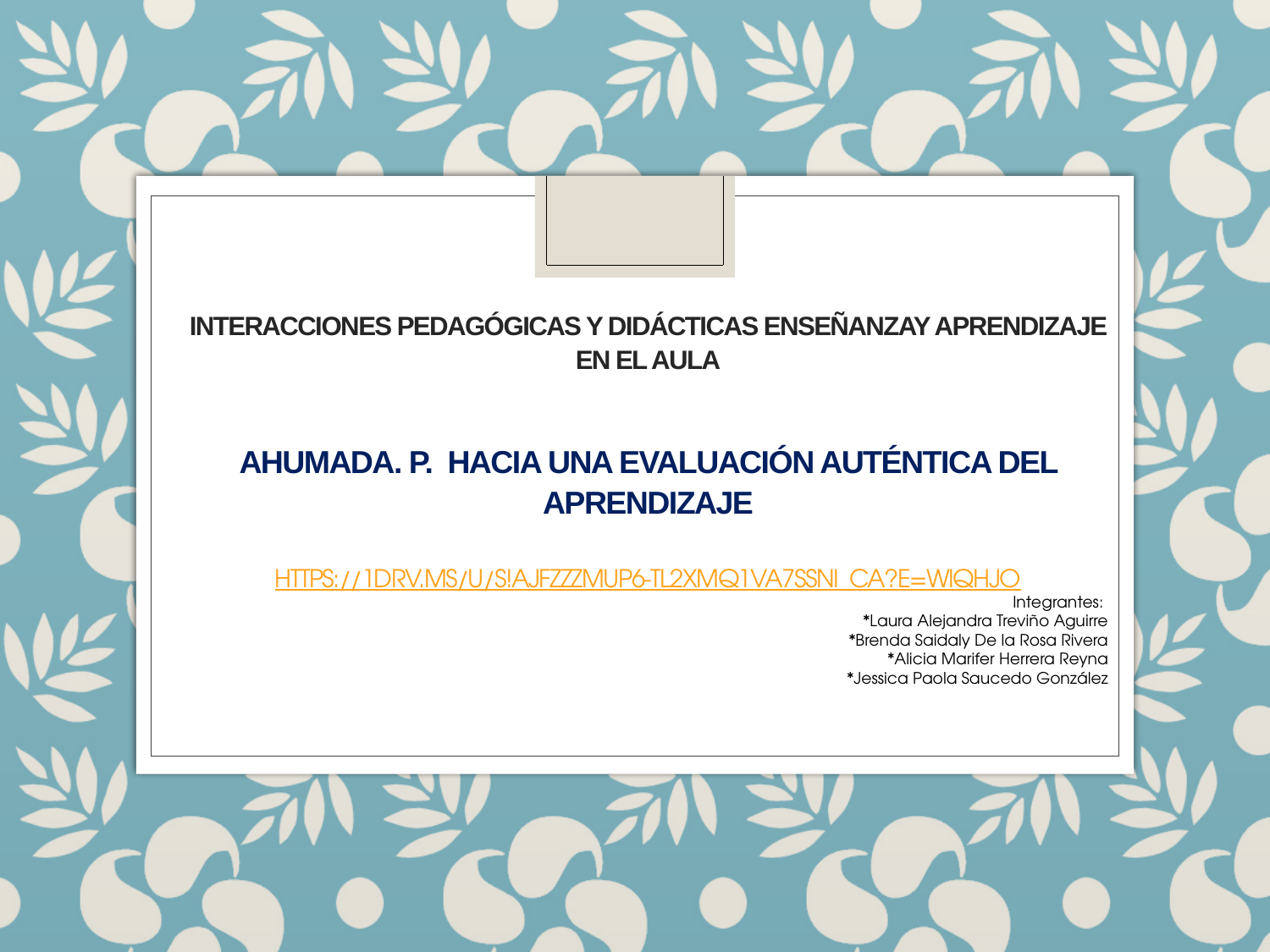

# INTERACCIONES PEDAGÓGICAS Y DIDÁCTICAS ENSEÑANZAY APRENDIZAJE EN EL AULA     Ahumada. P.  Hacia una evaluación auténtica del aprendizaje https://1drv.ms/u/s!AjfZzzMuP6-tl2xMq1vA7SSNi_Ca?e=WiqhJo
Integrantes:
*Laura Alejandra Treviño Aguirre
*Brenda Saidaly De la Rosa Rivera
*Alicia Marifer Herrera Reyna
*Jessica Paola Saucedo González